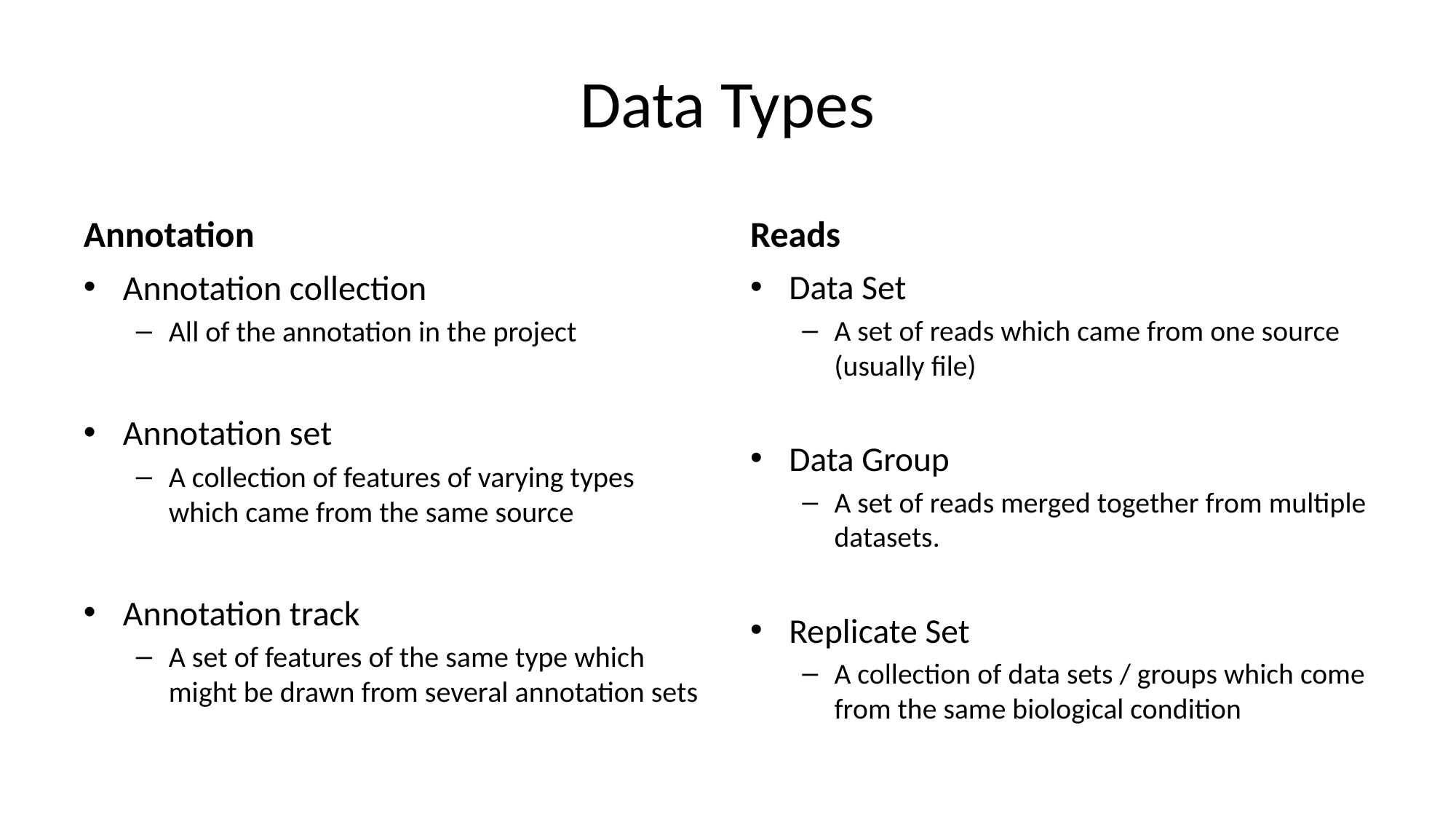

# Data Types
Annotation
Reads
Annotation collection
All of the annotation in the project

Annotation set
A collection of features of varying types which came from the same source

Annotation track
A set of features of the same type which might be drawn from several annotation sets
Data Set
A set of reads which came from one source (usually file)

Data Group
A set of reads merged together from multiple datasets.

Replicate Set
A collection of data sets / groups which come from the same biological condition